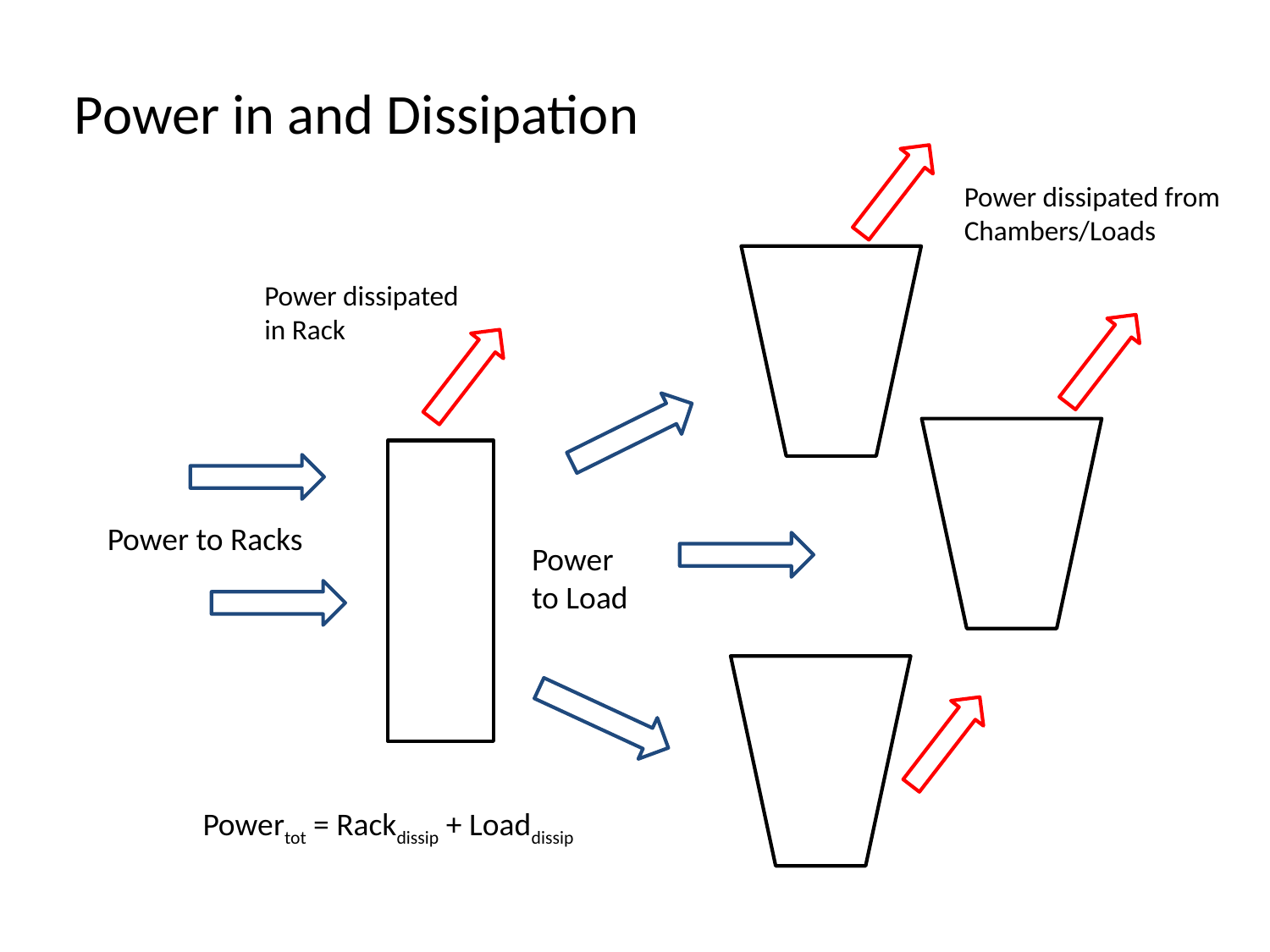

Power in and Dissipation

Power dissipated from Chambers/Loads

Power dissipated in Rack

Power to Racks
Power to Load

Powertot = Rackdissip + Loaddissip